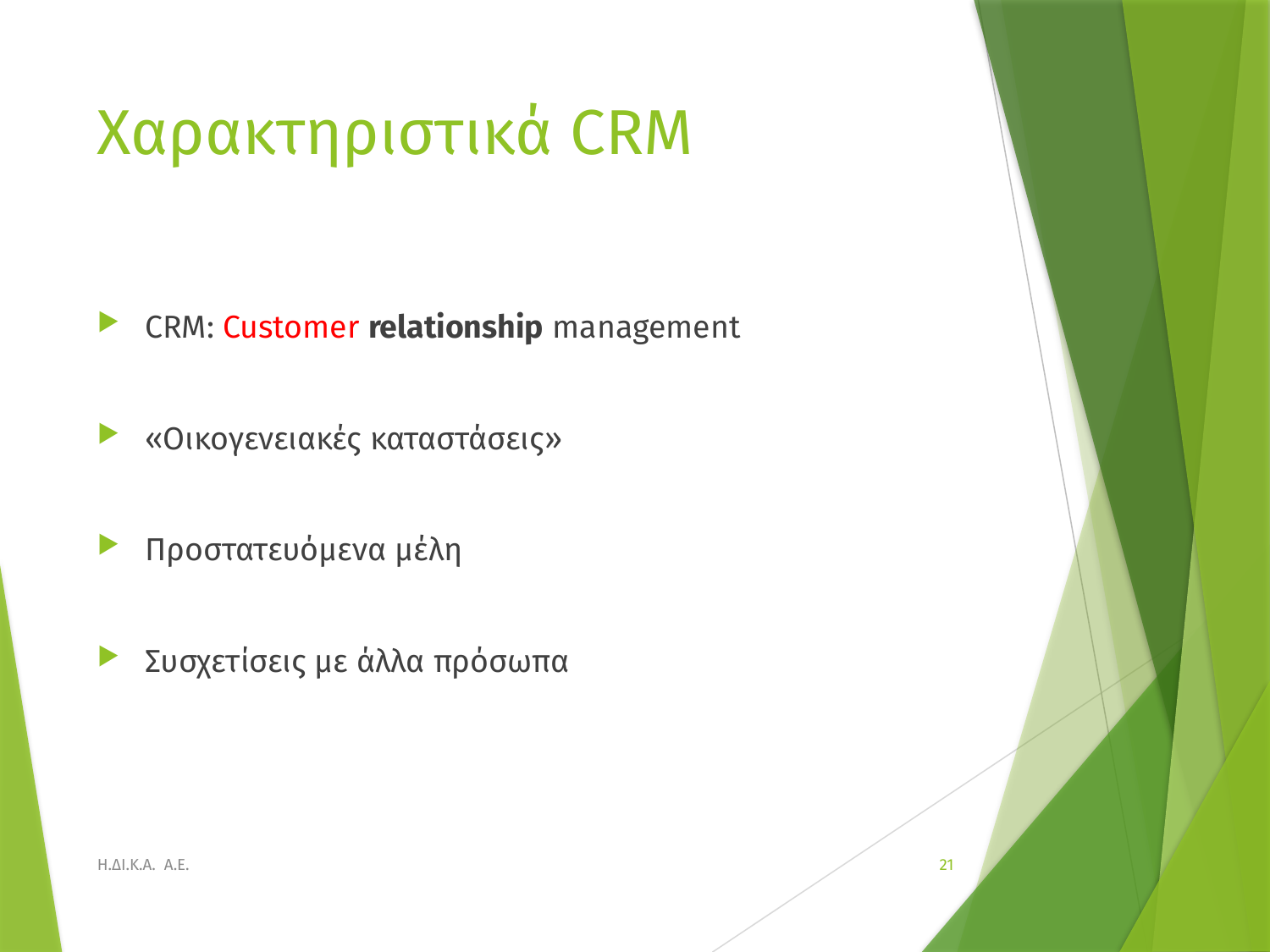

# Χαρακτηριστικά CRM
CRM: Customer relationship management

«Οικογενειακές καταστάσεις»

Προστατευόμενα μέλη

Συσχετίσεις με άλλα πρόσωπα
Η.ΔΙ.Κ.Α.  Α.Ε.
21